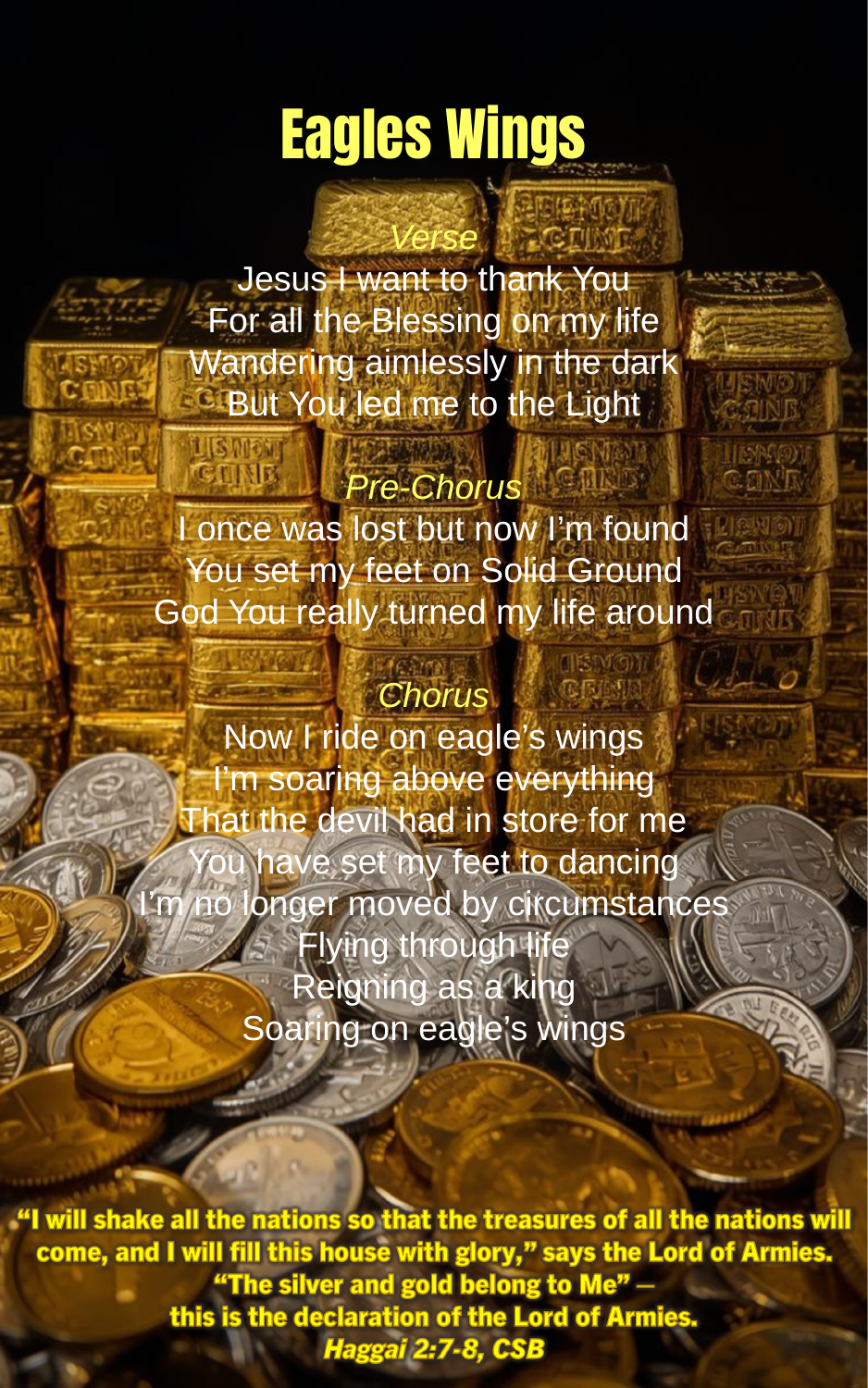

Eagles Wings
Verse
Jesus I want to thank You
For all the Blessing on my life
Wandering aimlessly in the dark
But You led me to the Light

Pre-Chorus
I once was lost but now I’m found
You set my feet on Solid Ground
God You really turned my life around

Chorus
Now I ride on eagle’s wings
I’m soaring above everything
That the devil had in store for me
You have set my feet to dancing
I’m no longer moved by circumstances
Flying through life
Reigning as a king
Soaring on eagle’s wings